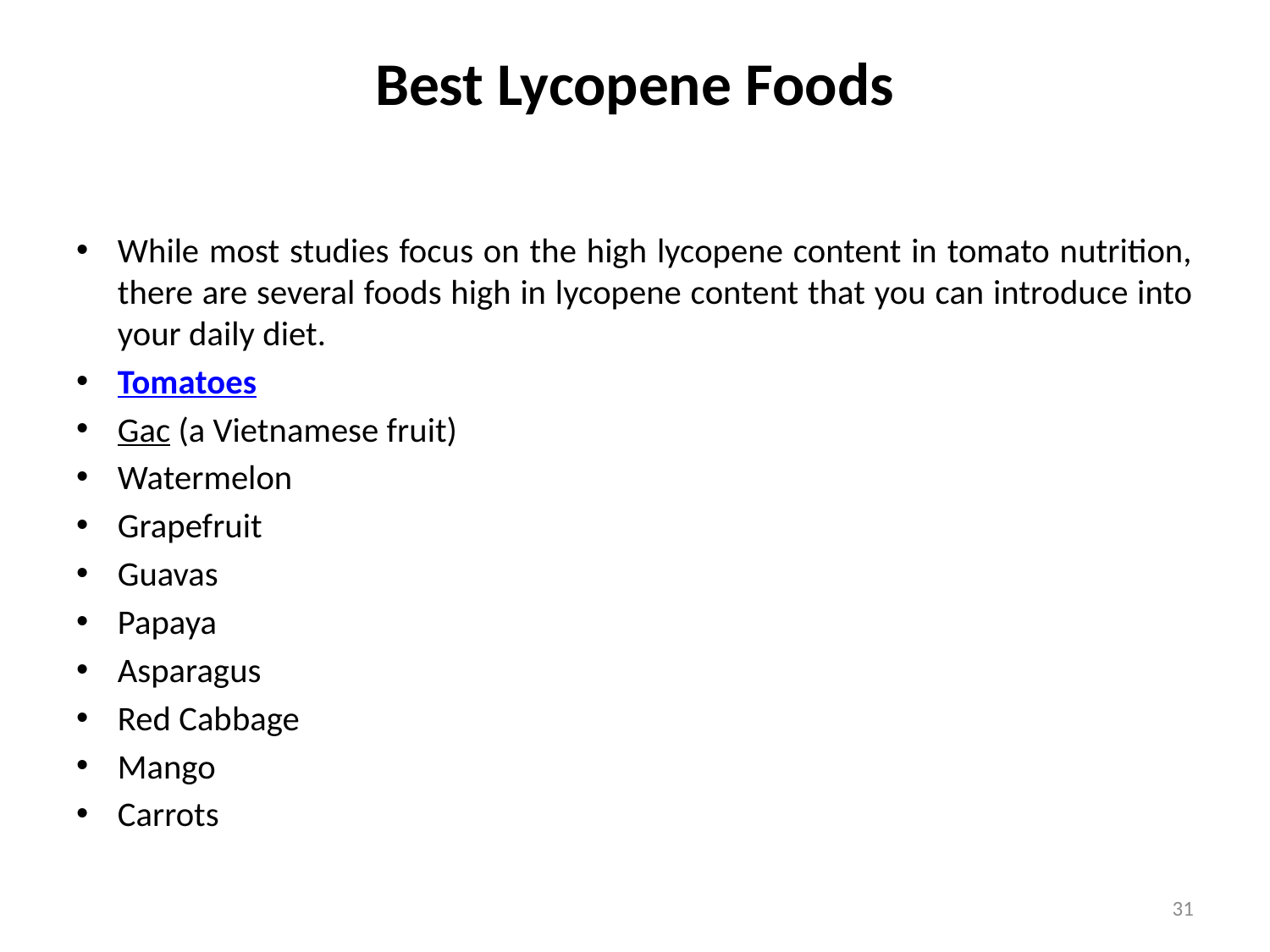

# Best Lycopene Foods
While most studies focus on the high lycopene content in tomato nutrition, there are several foods high in lycopene content that you can introduce into your daily diet.
Tomatoes
Gac (a Vietnamese fruit)
Watermelon
Grapefruit
Guavas
Papaya
Asparagus
Red Cabbage
Mango
Carrots

31